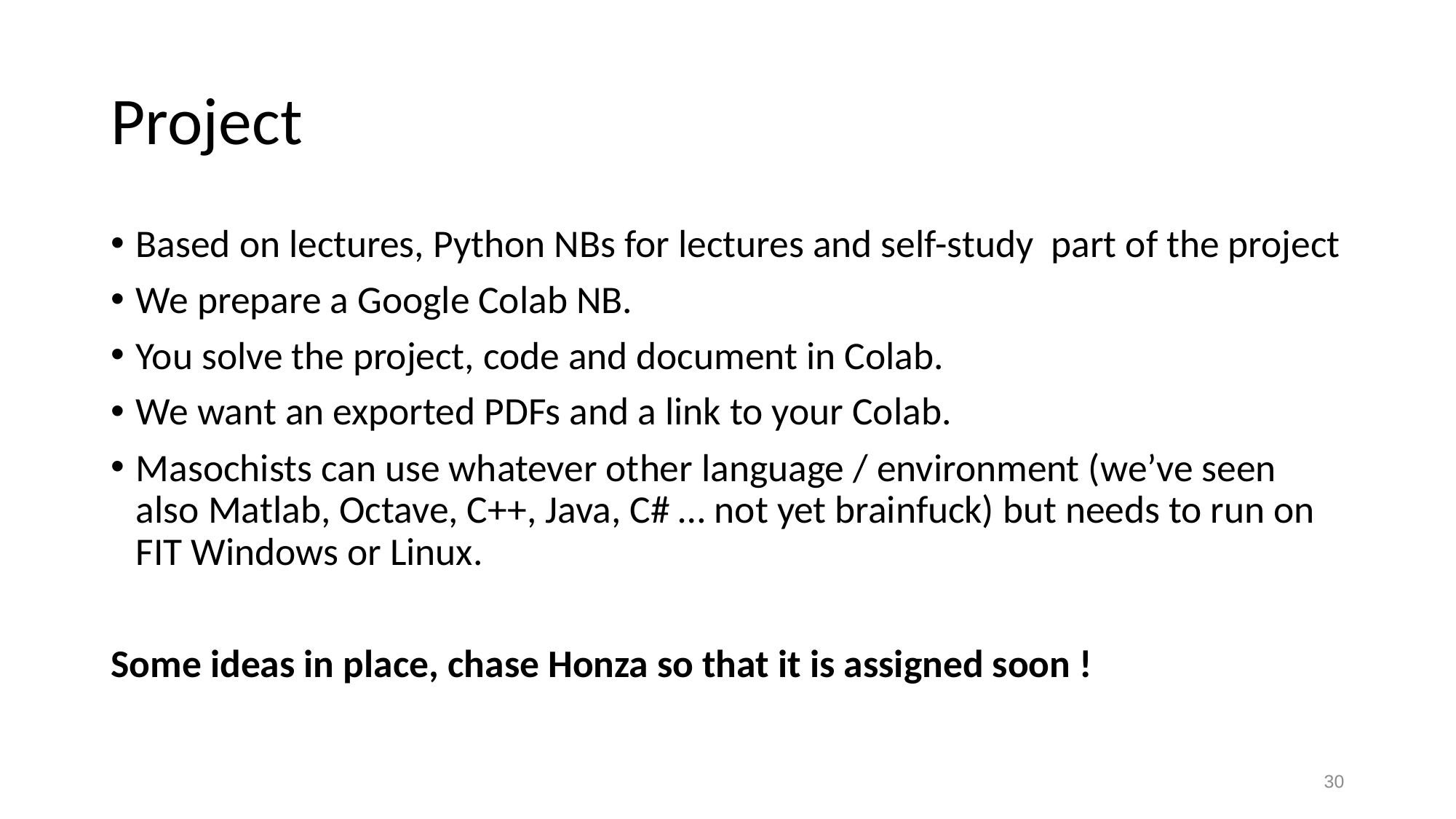

# Project
Based on lectures, Python NBs for lectures and self-study  part of the project
We prepare a Google Colab NB.
You solve the project, code and document in Colab.
We want an exported PDFs and a link to your Colab.
Masochists can use whatever other language / environment (we’ve seen also Matlab, Octave, C++, Java, C# … not yet brainfuck) but needs to run on FIT Windows or Linux.

Some ideas in place, chase Honza so that it is assigned soon !
30